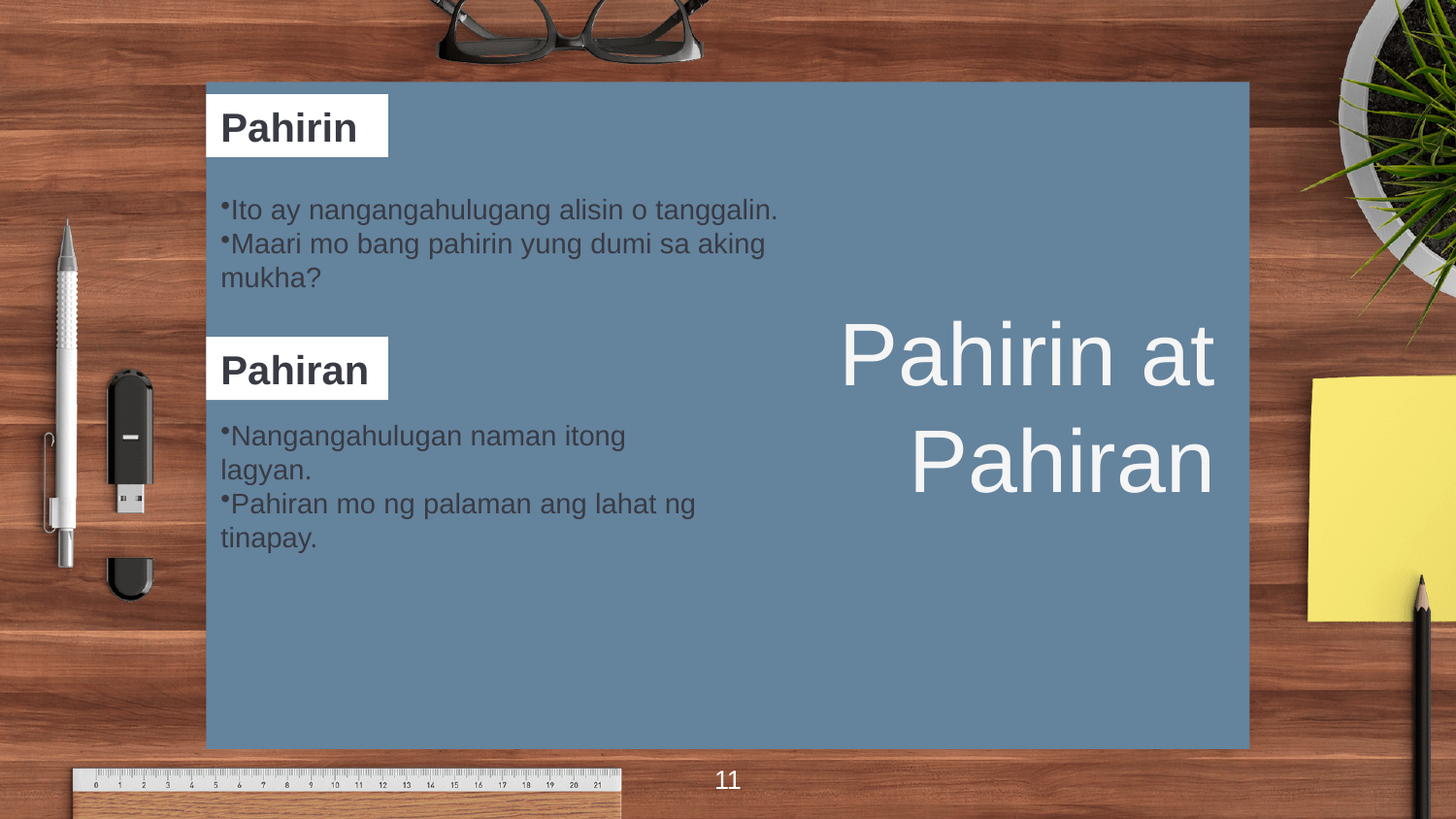

Pahirin
Ito ay nangangahulugang alisin o tanggalin.
Maari mo bang pahirin yung dumi sa aking mukha?
Pahirin at Pahiran
Pahiran
Nangangahulugan naman itong lagyan.
Pahiran mo ng palaman ang lahat ng tinapay.
11